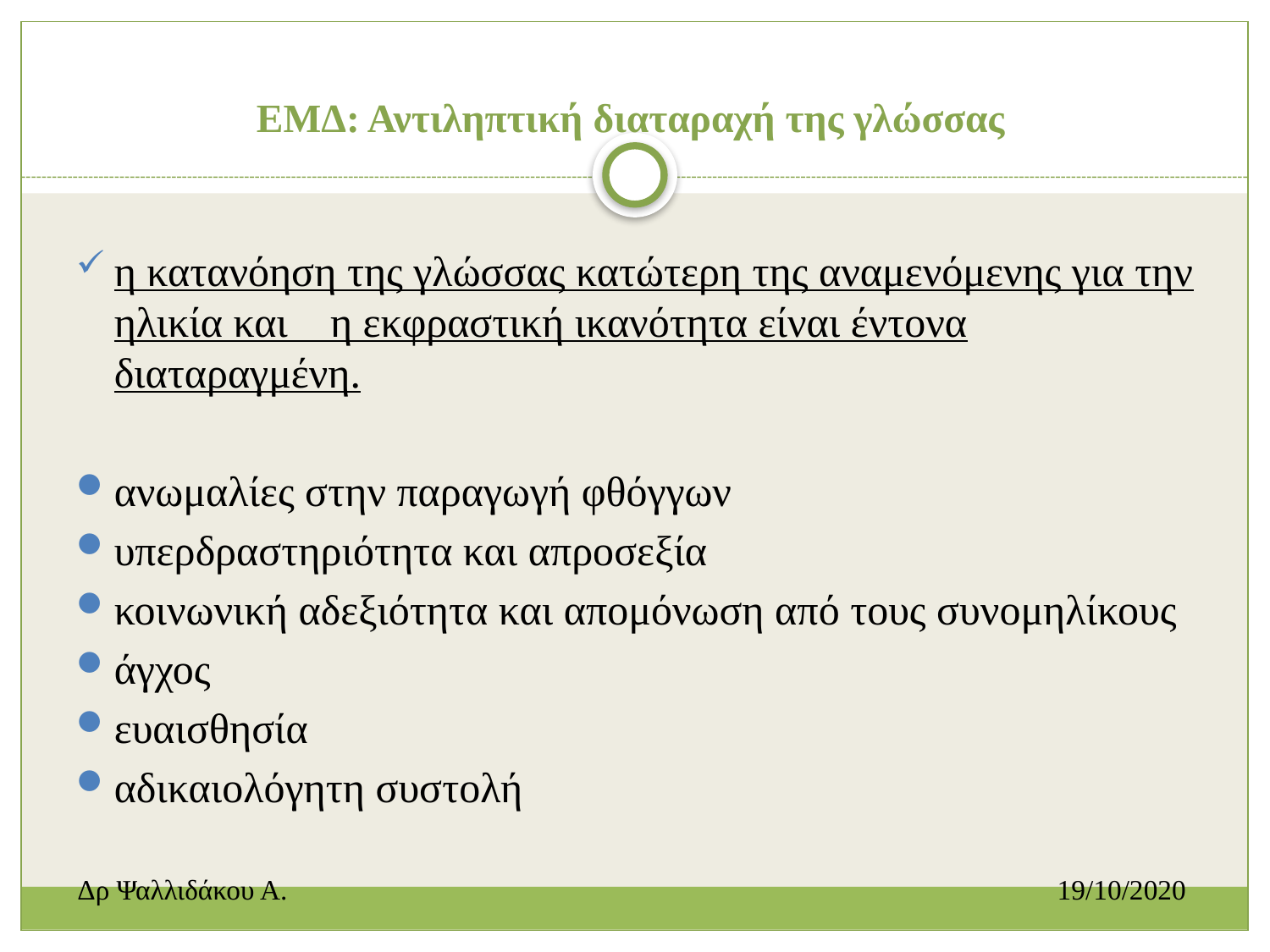

# ΕΜΔ: Αντιληπτική διαταραχή της γλώσσας
η κατανόηση της γλώσσας κατώτερη της αναμενόμενης για την ηλικία και    η εκφραστική ικανότητα είναι έντονα διαταραγμένη.

ανωμαλίες στην παραγωγή φθόγγων
υπερδραστηριότητα και απροσεξία
κοινωνική αδεξιότητα και απομόνωση από τους συνομηλίκους
άγχος
ευαισθησία
αδικαιολόγητη συστολή

Δρ Ψαλλιδάκου Α.						             19/10/2020